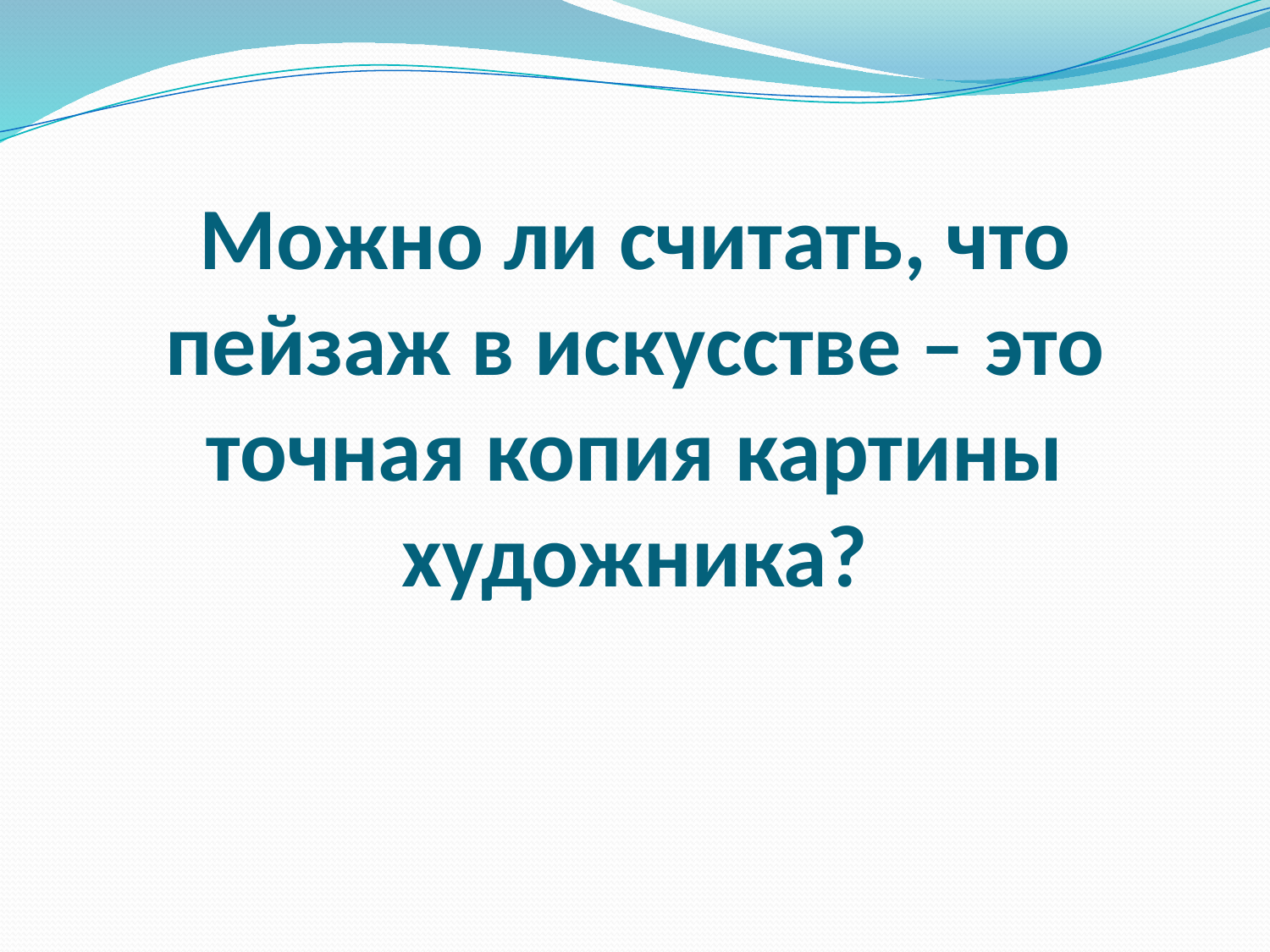

# Можно ли считать, что пейзаж в искусстве – это точная копия картины художника?